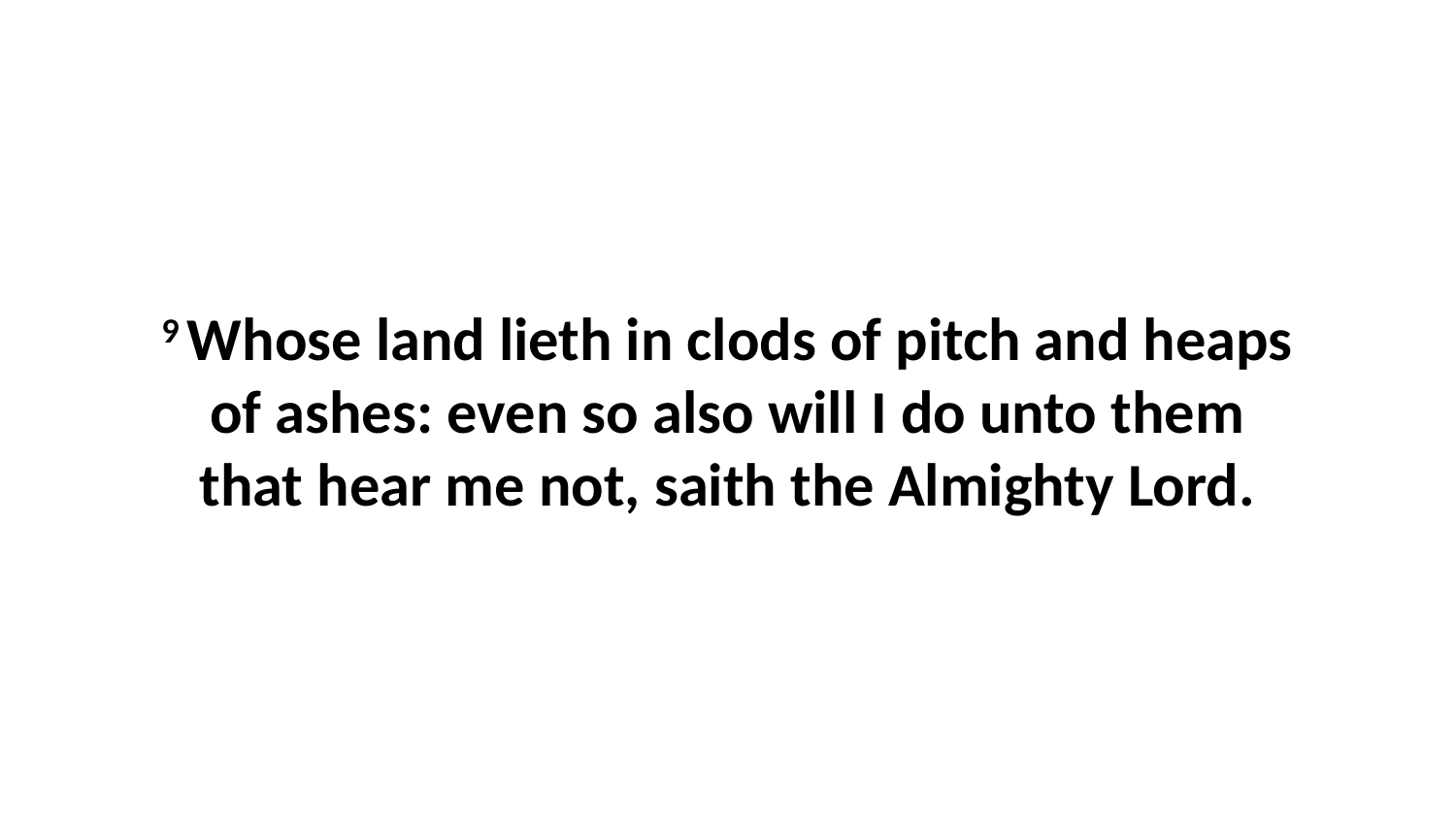

9 Whose land lieth in clods of pitch and heaps of ashes: even so also will I do unto them that hear me not, saith the Almighty Lord.